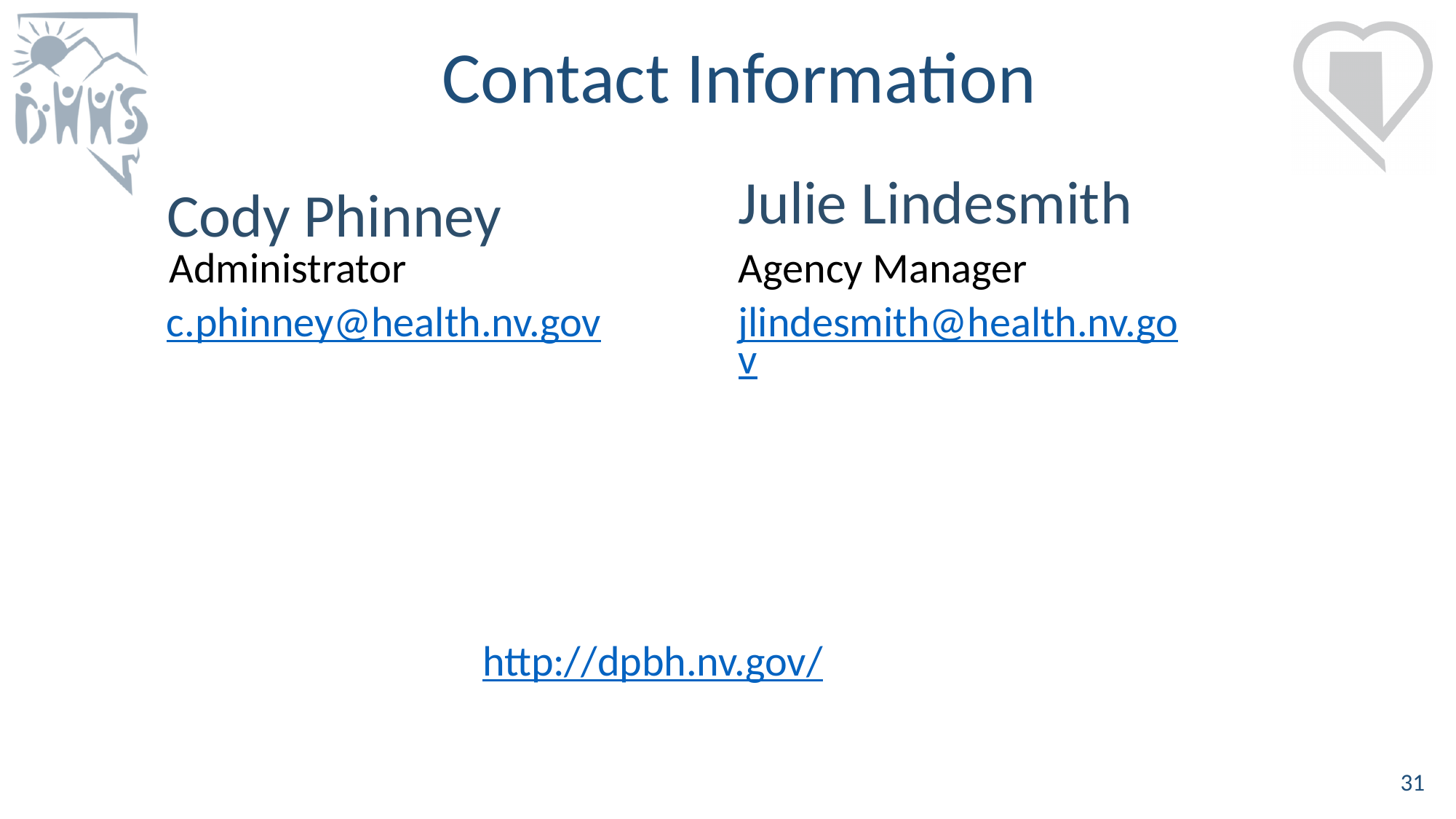

# Contact Information
Julie Lindesmith
Cody Phinney
Agency Manager
Administrator
c.phinney@health.nv.gov
jlindesmith@health.nv.gov
http://dpbh.nv.gov/
31